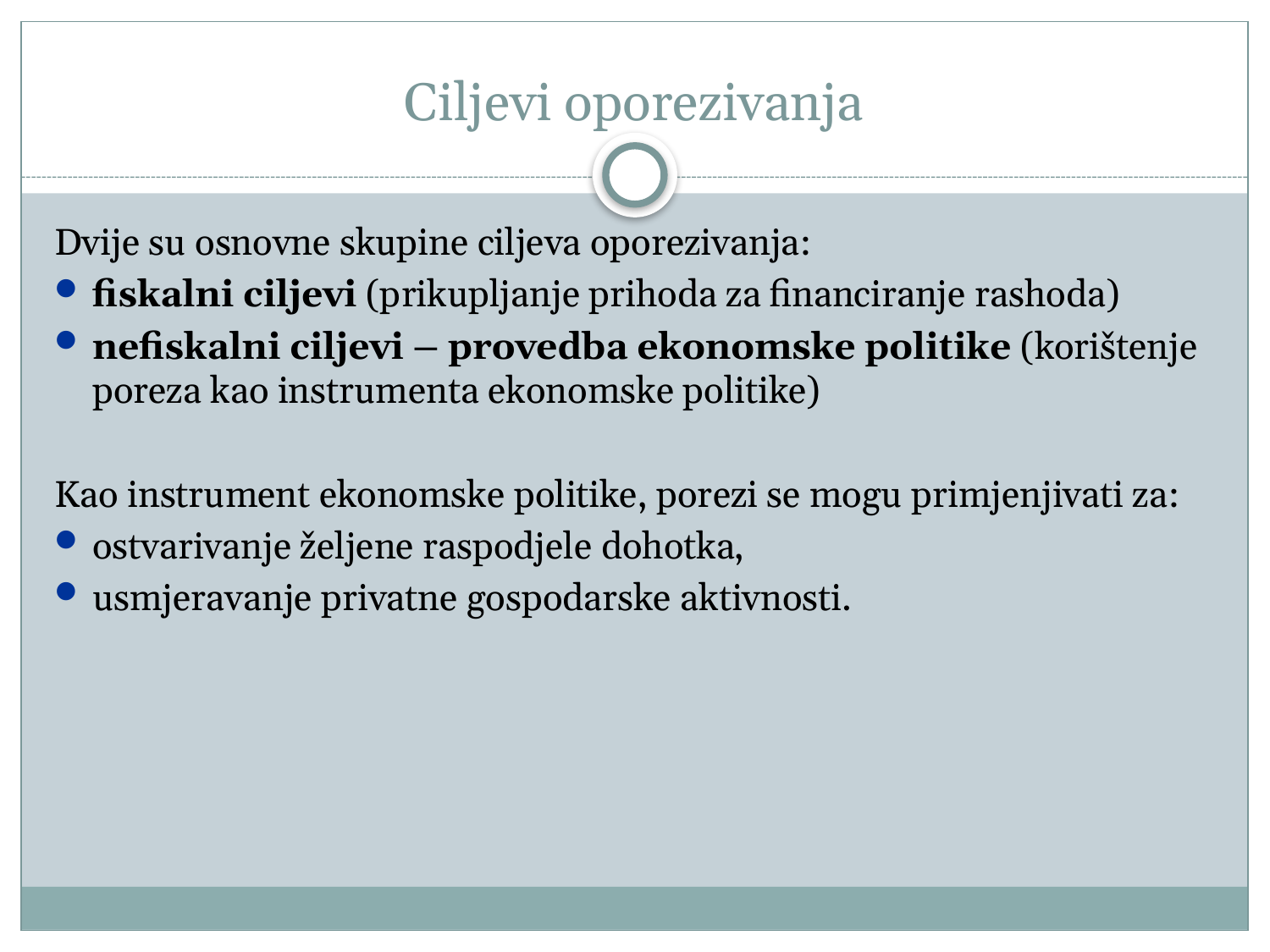

# Ciljevi oporezivanja
Dvije su osnovne skupine ciljeva oporezivanja:
fiskalni ciljevi (prikupljanje prihoda za financiranje rashoda)
nefiskalni ciljevi – provedba ekonomske politike (korištenje poreza kao instrumenta ekonomske politike)

Kao instrument ekonomske politike, porezi se mogu primjenjivati za:
ostvarivanje željene raspodjele dohotka,
usmjeravanje privatne gospodarske aktivnosti.